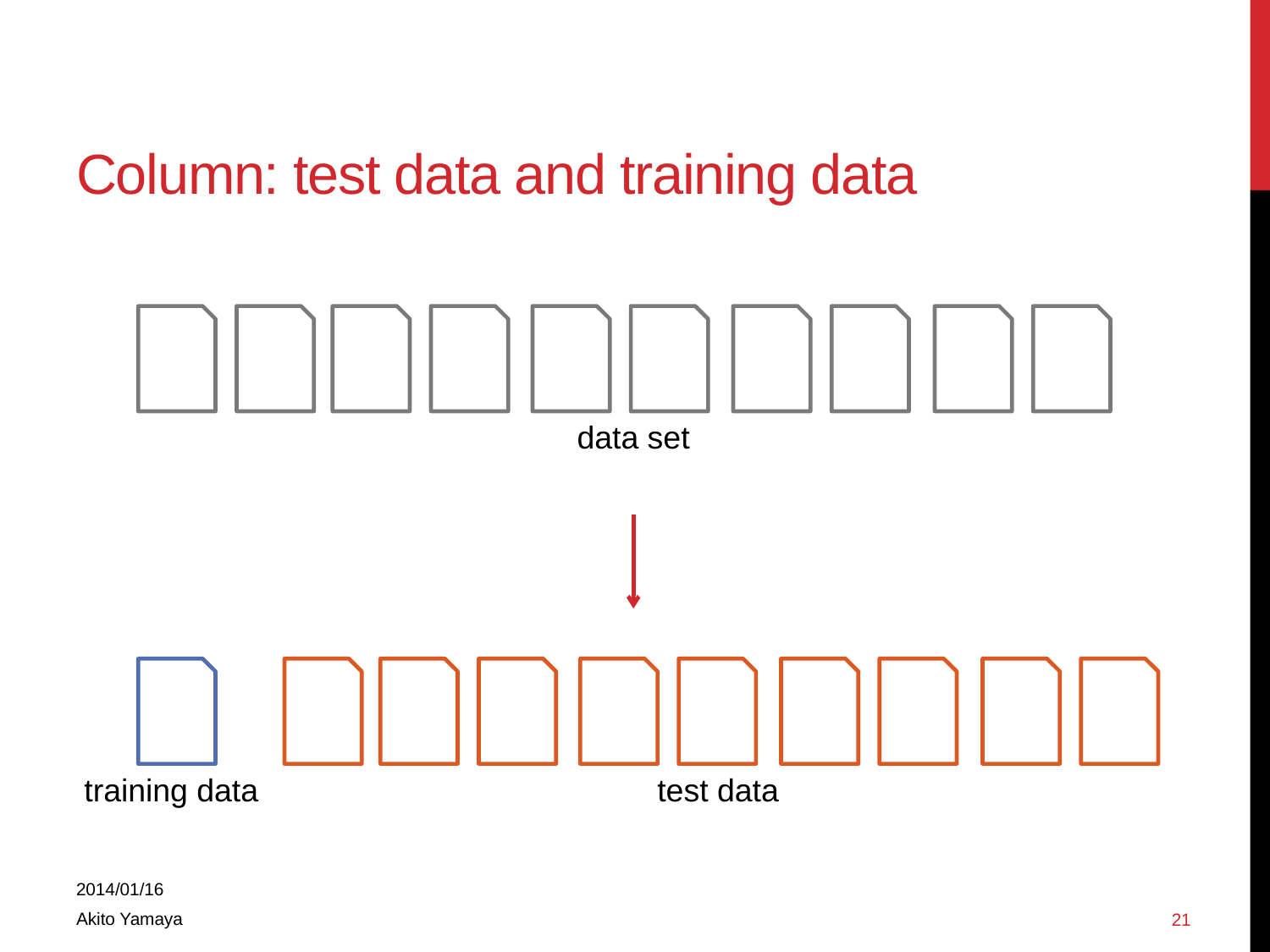

# Column: test data and training data

data set

training data
test data
2014/01/16
21
Akito Yamaya